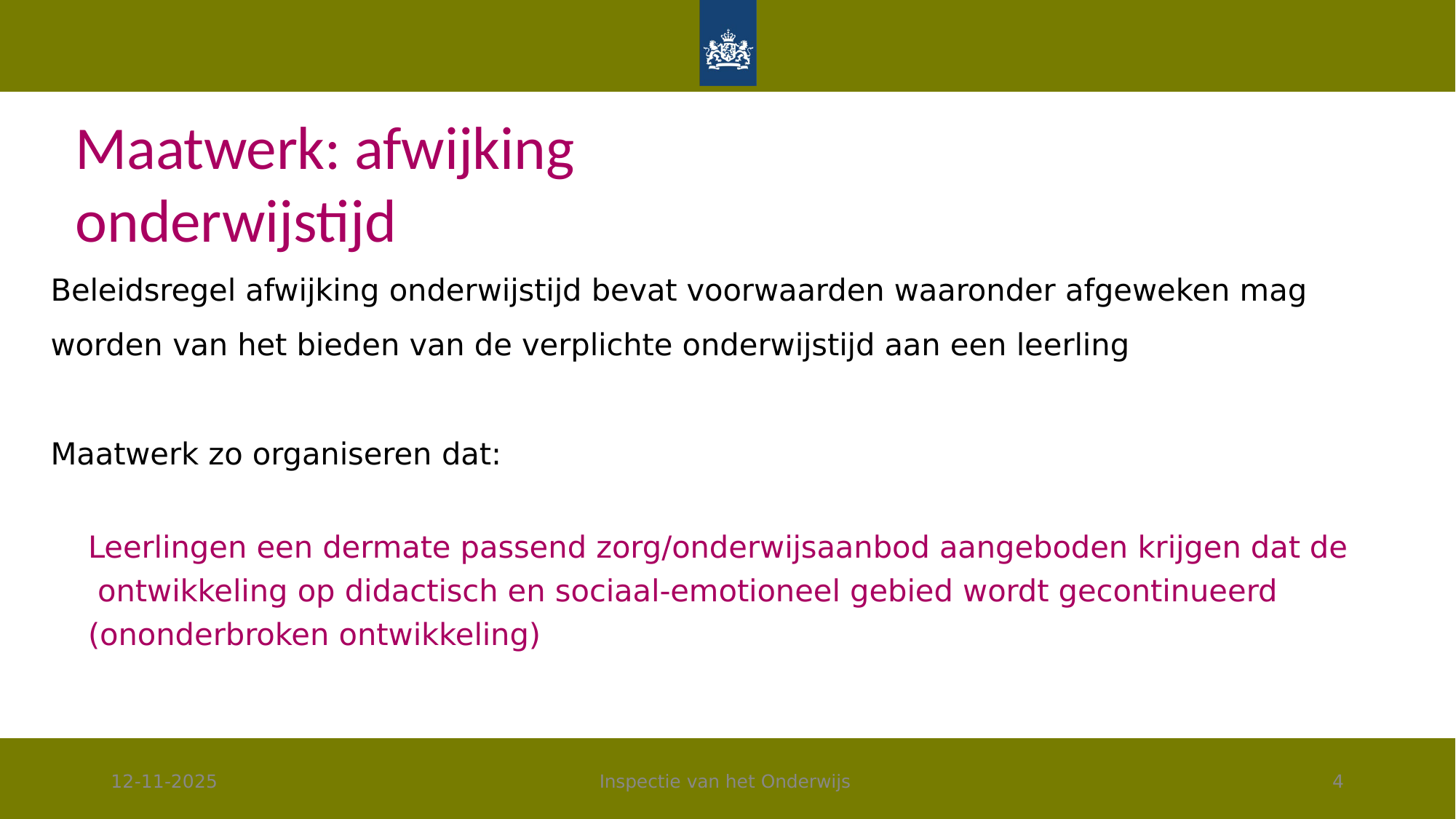

# Maatwerk: afwijking onderwijstijd
Beleidsregel afwijking onderwijstijd bevat voorwaarden waaronder afgeweken mag  worden van het bieden van de verplichte onderwijstijd aan een leerling

Maatwerk zo organiseren dat:

Leerlingen een dermate passend zorg/onderwijsaanbod aangeboden krijgen dat de  ontwikkeling op didactisch en sociaal-emotioneel gebied wordt gecontinueerd  (ononderbroken ontwikkeling)
12-11-2025
Inspectie van het Onderwijs
4